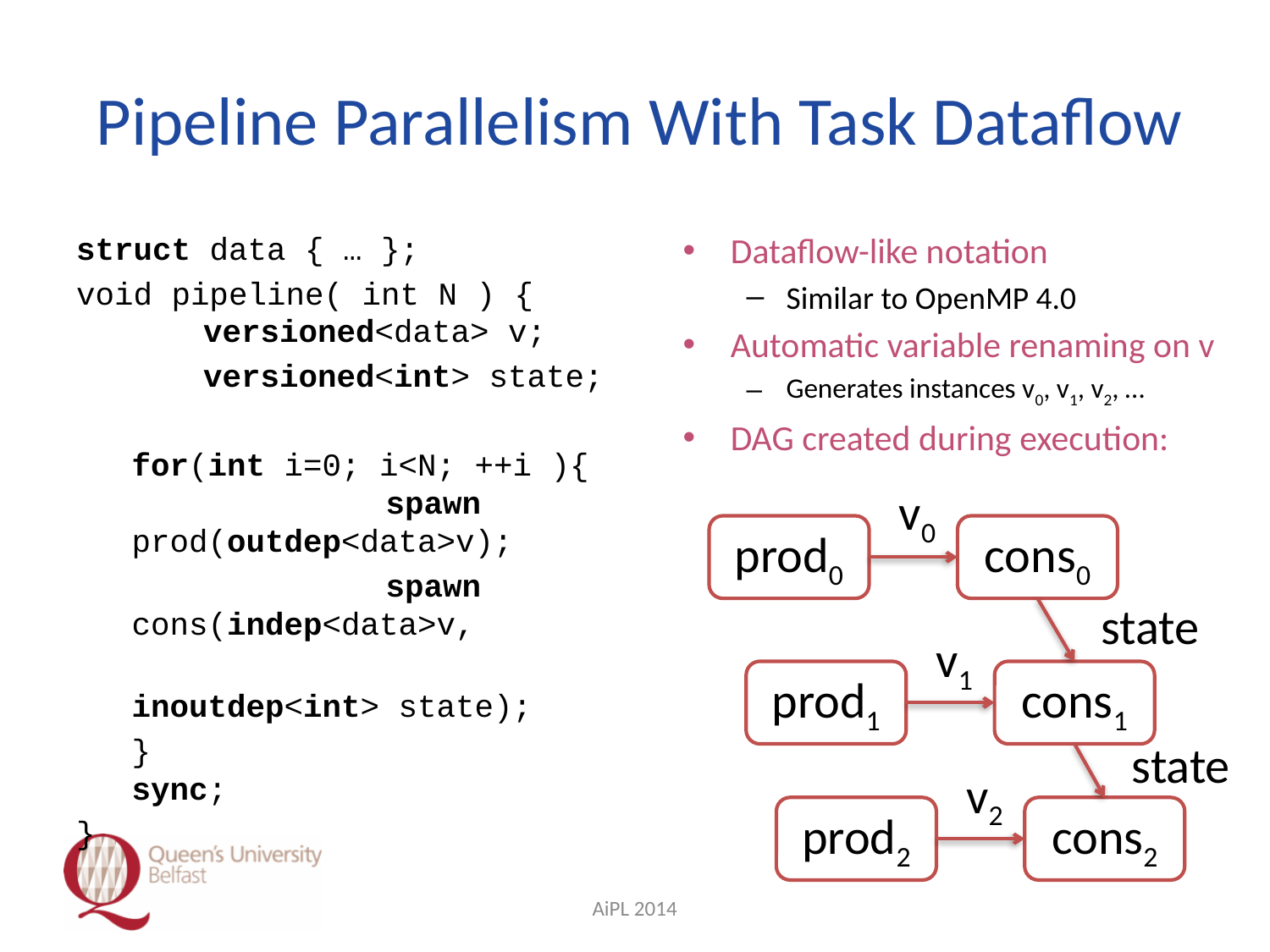

# Pipeline Parallelism With Task Dataflow
struct data { … };
void pipeline( int N ) {
	versioned<data> v;
	versioned<int> state;

for(int i=0; i<N; ++i ){
		spawn prod(outdep<data>v);
		spawn cons(indep<data>v,
			inoutdep<int> state);
}
sync;
}
Dataflow-like notation
Similar to OpenMP 4.0
Automatic variable renaming on v
Generates instances v0, v1, v2, …
DAG created during execution:
v0
prod0
cons0
state
v1
prod1
cons1
state
v2
prod2
cons2
AiPL 2014